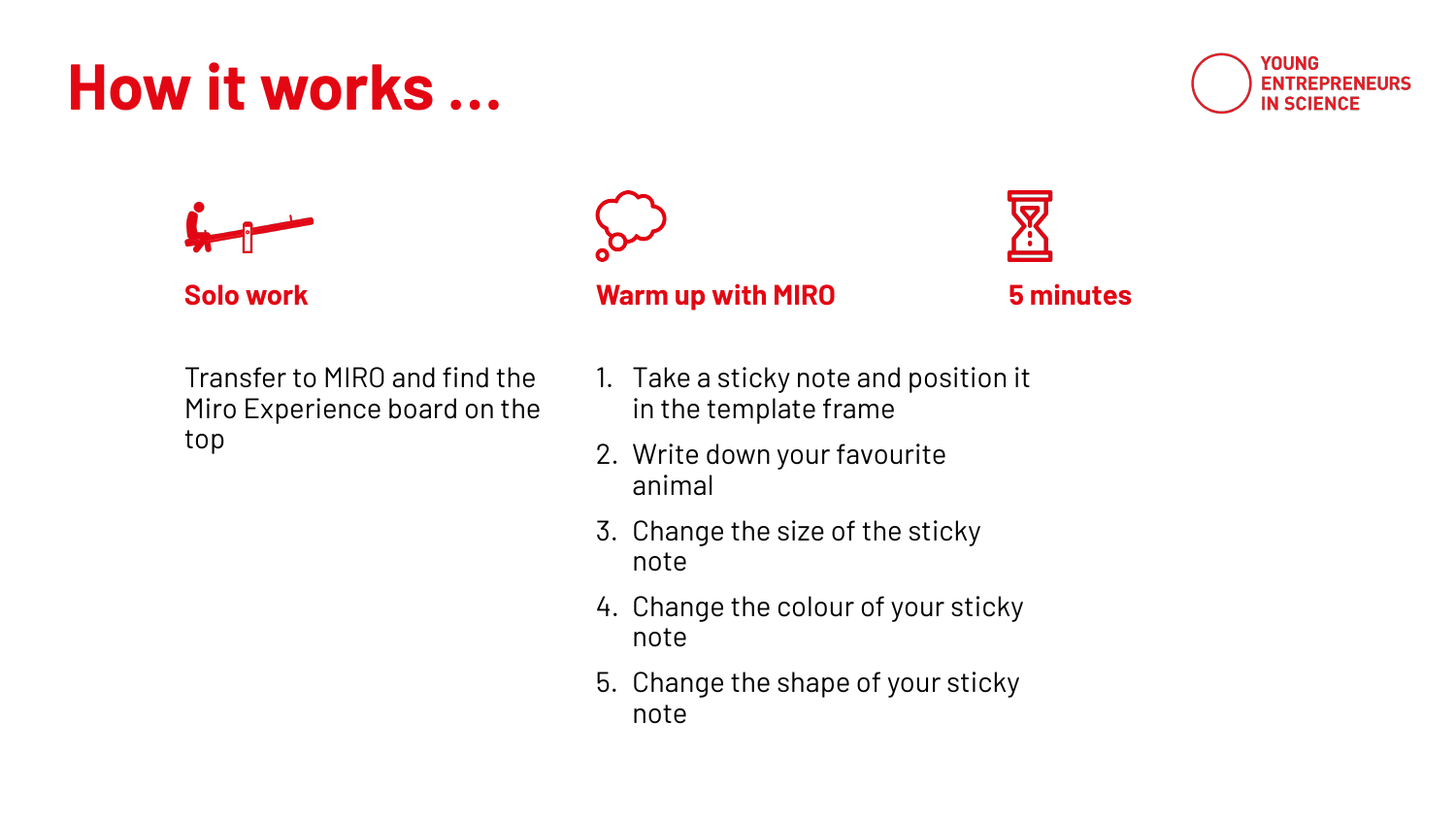

Solo work
Warm up with MIRO
5 minutes
Transfer to MIRO and find the Miro Experience board on the top

Take a sticky note and position it in the template frame
Write down your favourite animal
Change the size of the sticky note
Change the colour of your sticky note
Change the shape of your sticky note